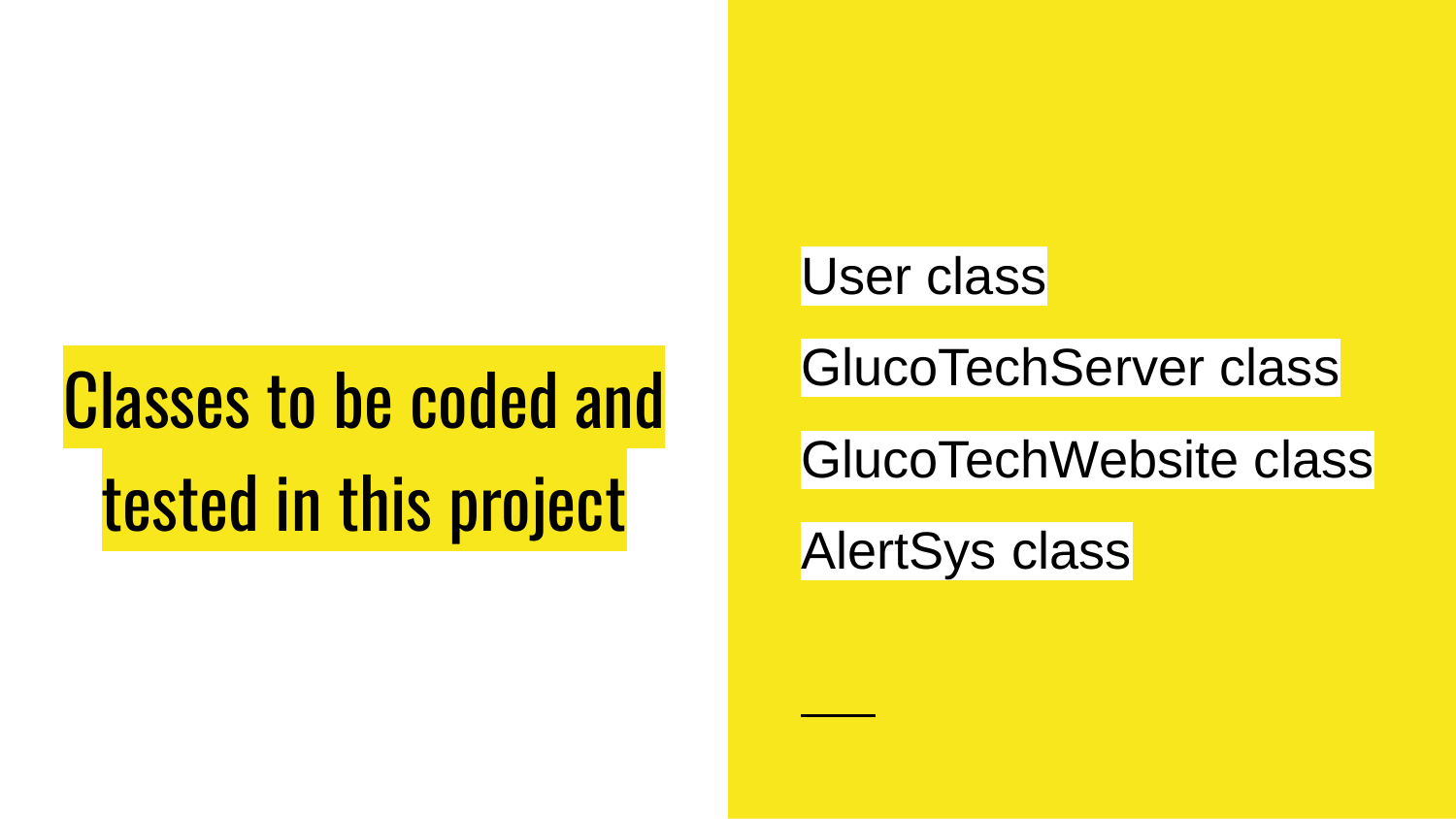

User class
GlucoTechServer class
GlucoTechWebsite class
AlertSys class
# Classes to be coded and tested in this project